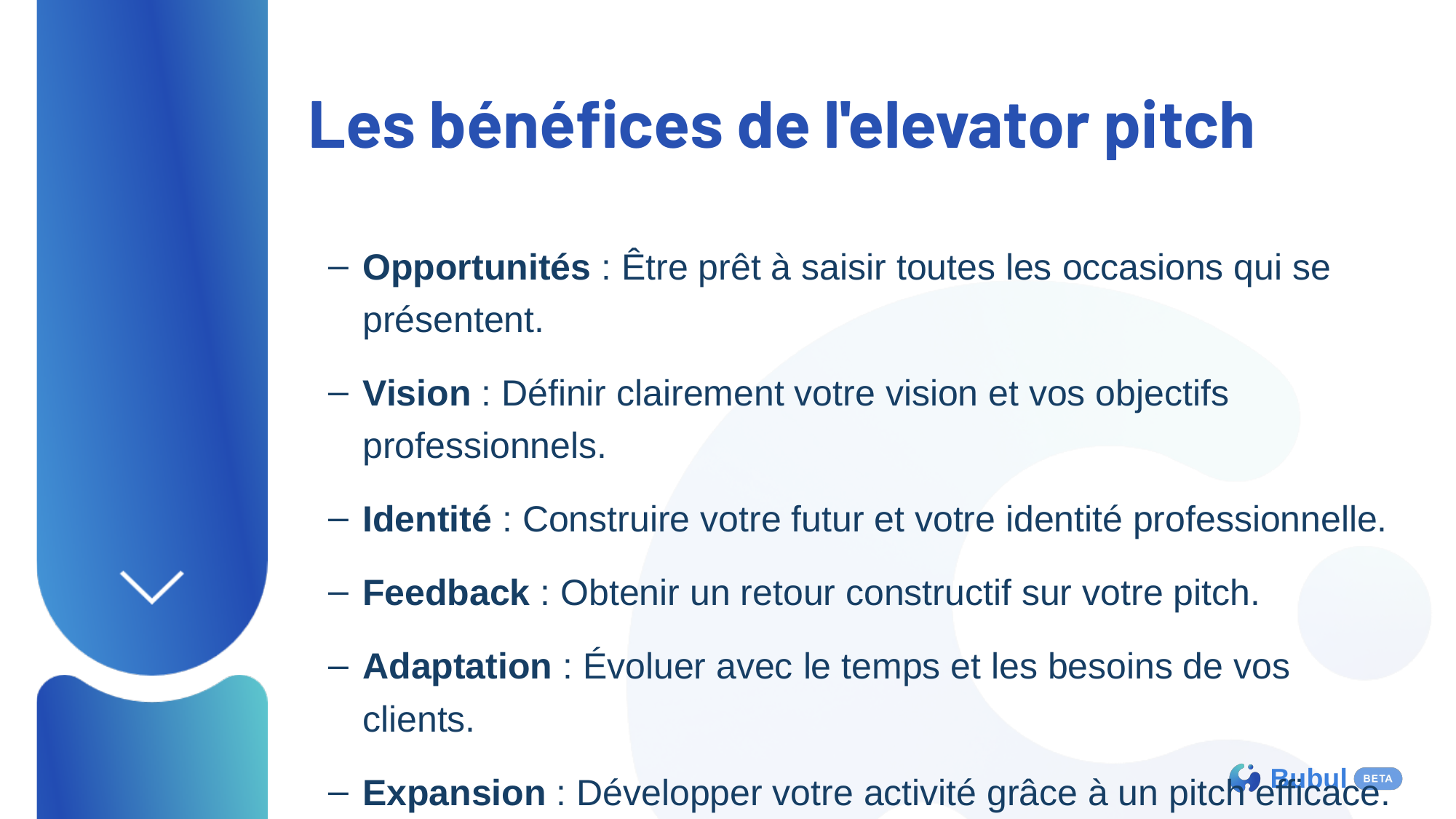

# Les bénéfices de l'elevator pitch
Opportunités : Être prêt à saisir toutes les occasions qui se présentent.
Vision : Définir clairement votre vision et vos objectifs professionnels.
Identité : Construire votre futur et votre identité professionnelle.
Feedback : Obtenir un retour constructif sur votre pitch.
Adaptation : Évoluer avec le temps et les besoins de vos clients.
Expansion : Développer votre activité grâce à un pitch efficace.